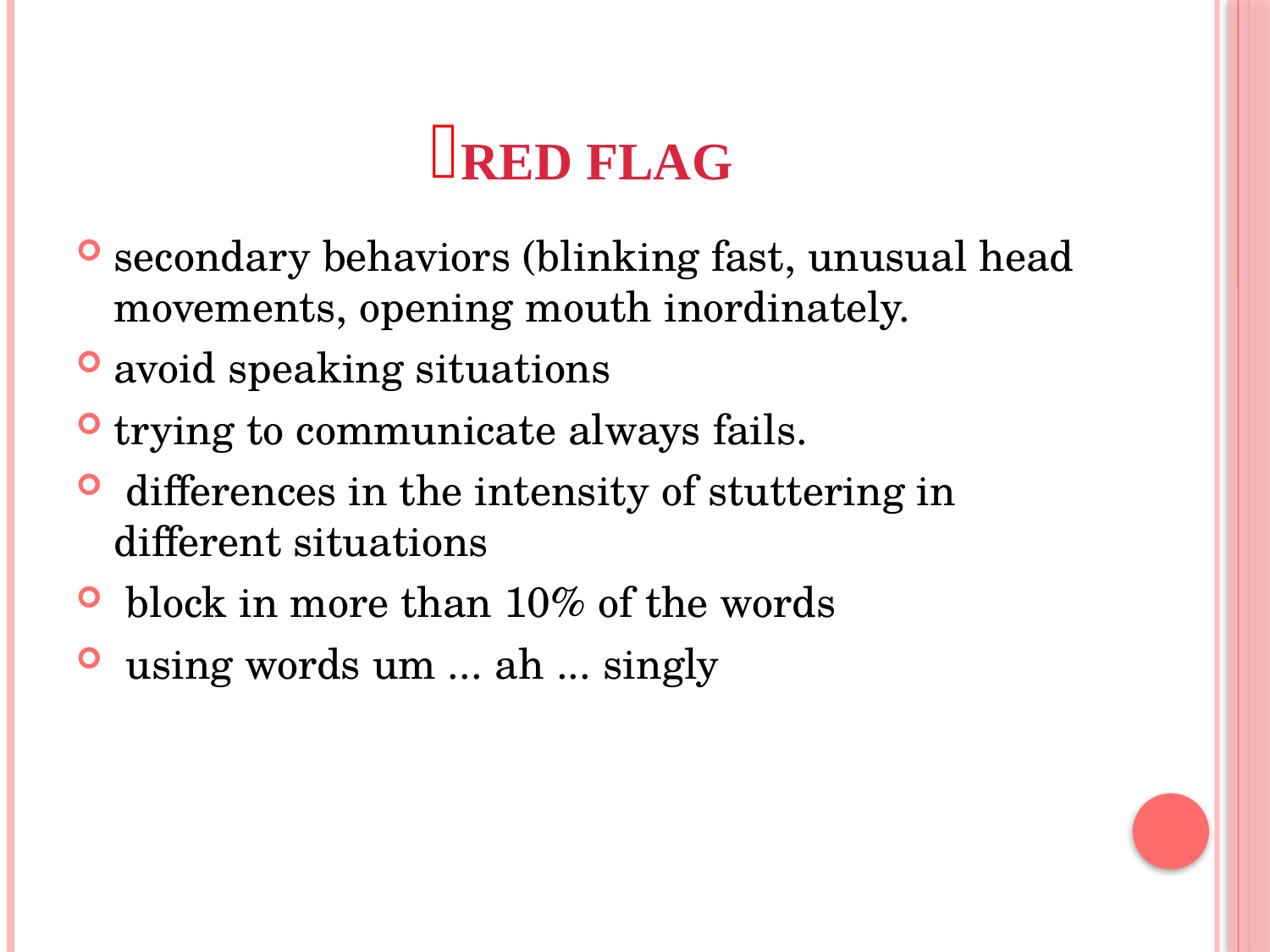

# Red flag
secondary behaviors (blinking fast, unusual head movements, opening mouth inordinately.
avoid speaking situations
trying to communicate always fails.
 differences in the intensity of stuttering in different situations
 block in more than 10% of the words
 using words um ... ah ... singly